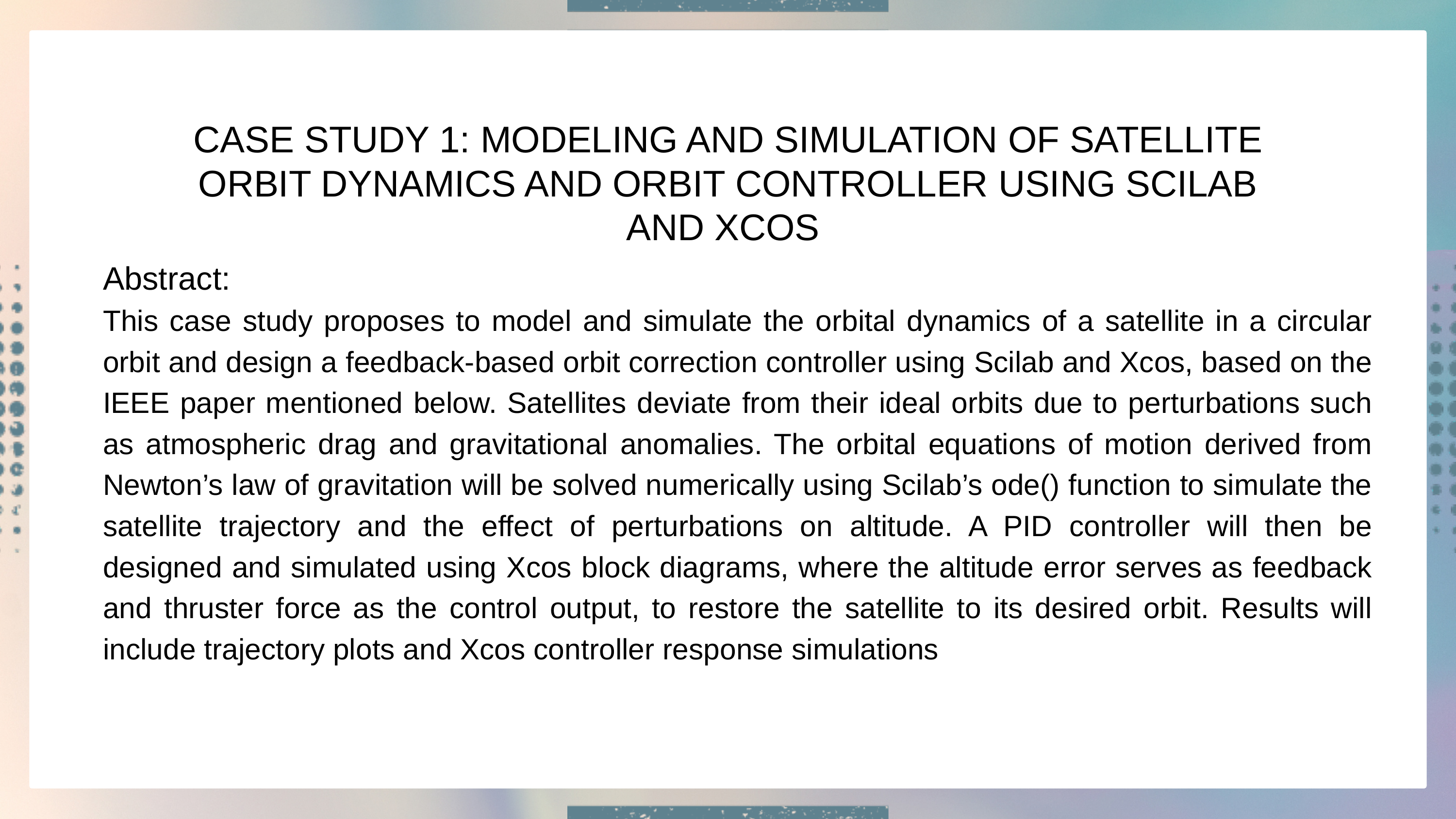

CASE STUDY 1: MODELING AND SIMULATION OF SATELLITE ORBIT DYNAMICS AND ORBIT CONTROLLER USING SCILAB AND XCOS

Abstract:
This case study proposes to model and simulate the orbital dynamics of a satellite in a circular orbit and design a feedback-based orbit correction controller using Scilab and Xcos, based on the IEEE paper mentioned below. Satellites deviate from their ideal orbits due to perturbations such as atmospheric drag and gravitational anomalies. The orbital equations of motion derived from Newton’s law of gravitation will be solved numerically using Scilab’s ode() function to simulate the satellite trajectory and the effect of perturbations on altitude. A PID controller will then be designed and simulated using Xcos block diagrams, where the altitude error serves as feedback and thruster force as the control output, to restore the satellite to its desired orbit. Results will include trajectory plots and Xcos controller response simulations